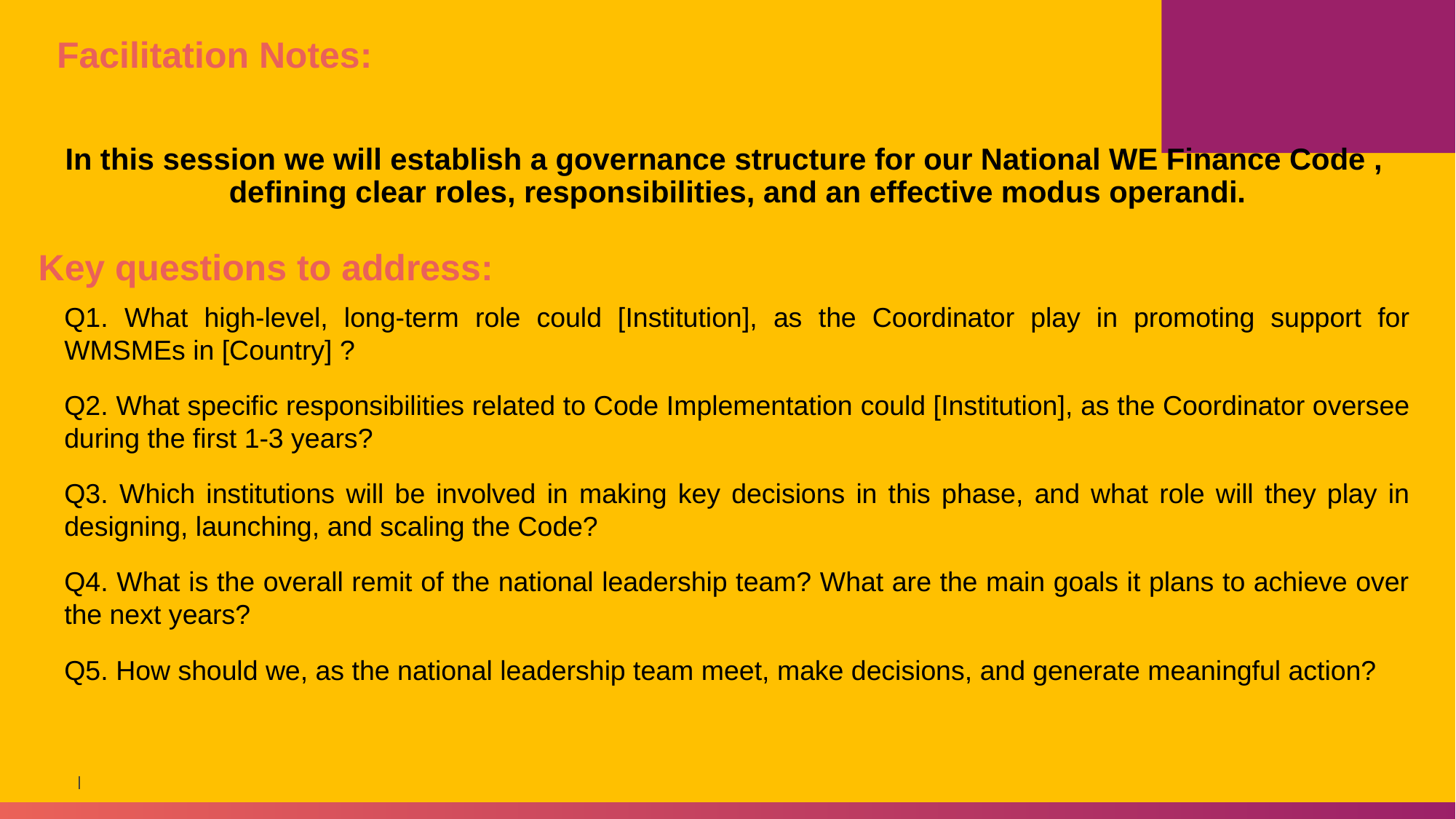

Facilitation Notes:

In this session we will establish a governance structure for our National WE Finance Code , defining clear roles, responsibilities, and an effective modus operandi.

Key questions to address:
Q1. What high-level, long-term role could [Institution], as the Coordinator play in promoting support for WMSMEs in [Country] ?
Q2. What specific responsibilities related to Code Implementation could [Institution], as the Coordinator oversee during the first 1-3 years?
Q3. Which institutions will be involved in making key decisions in this phase, and what role will they play in designing, launching, and scaling the Code?
Q4. What is the overall remit of the national leadership team? What are the main goals it plans to achieve over the next years?
Q5. How should we, as the national leadership team meet, make decisions, and generate meaningful action?